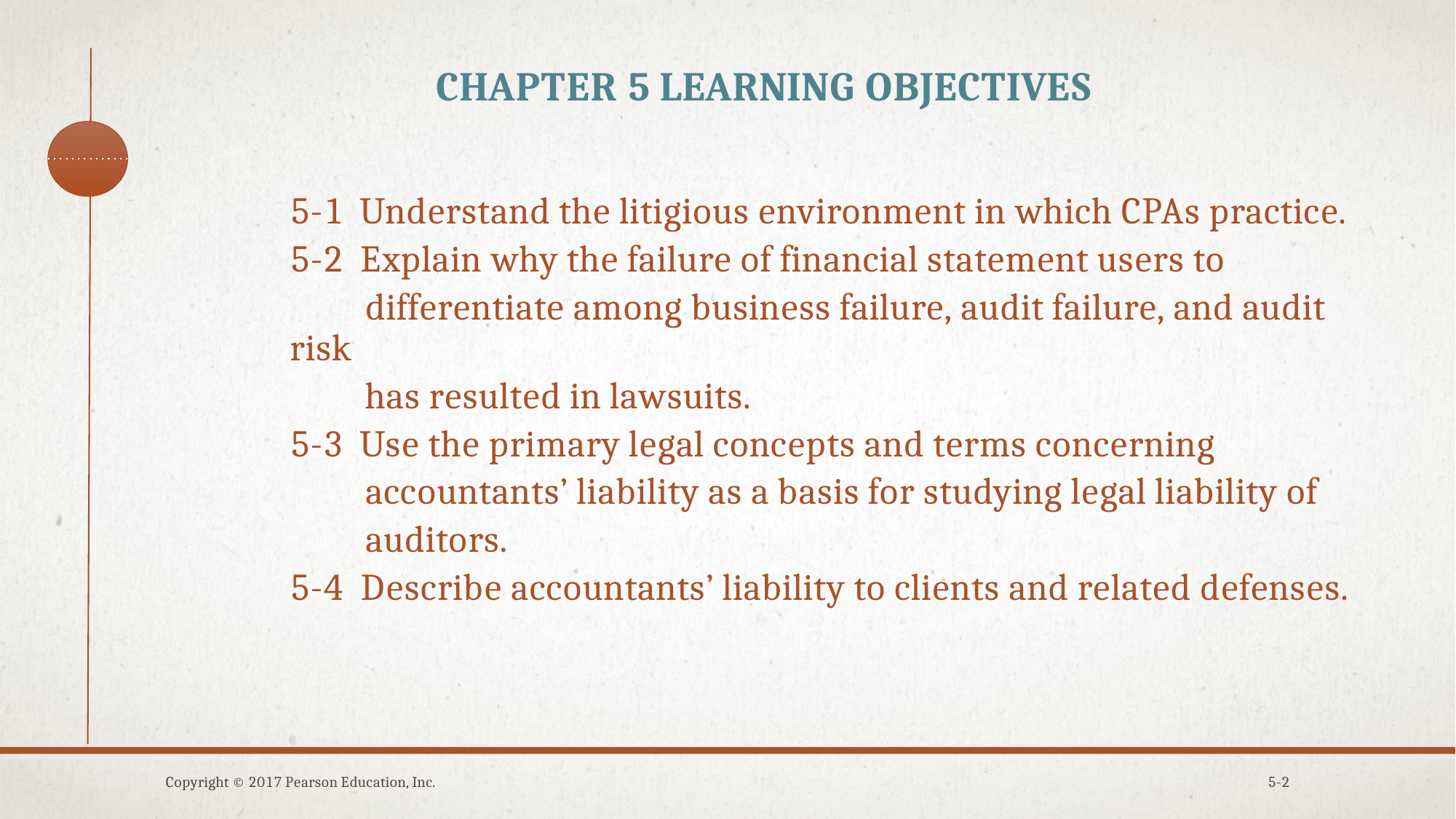

# Chapter 5 Learning Objectives

5-1  Understand the litigious environment in which CPAs practice.
5-2  Explain why the failure of financial statement users to
         differentiate among business failure, audit failure, and audit risk
         has resulted in lawsuits.
5-3  Use the primary legal concepts and terms concerning
         accountants’ liability as a basis for studying legal liability of
         auditors.
5-4  Describe accountants’ liability to clients and related defenses.

Copyright © 2017 Pearson Education, Inc.
5-2